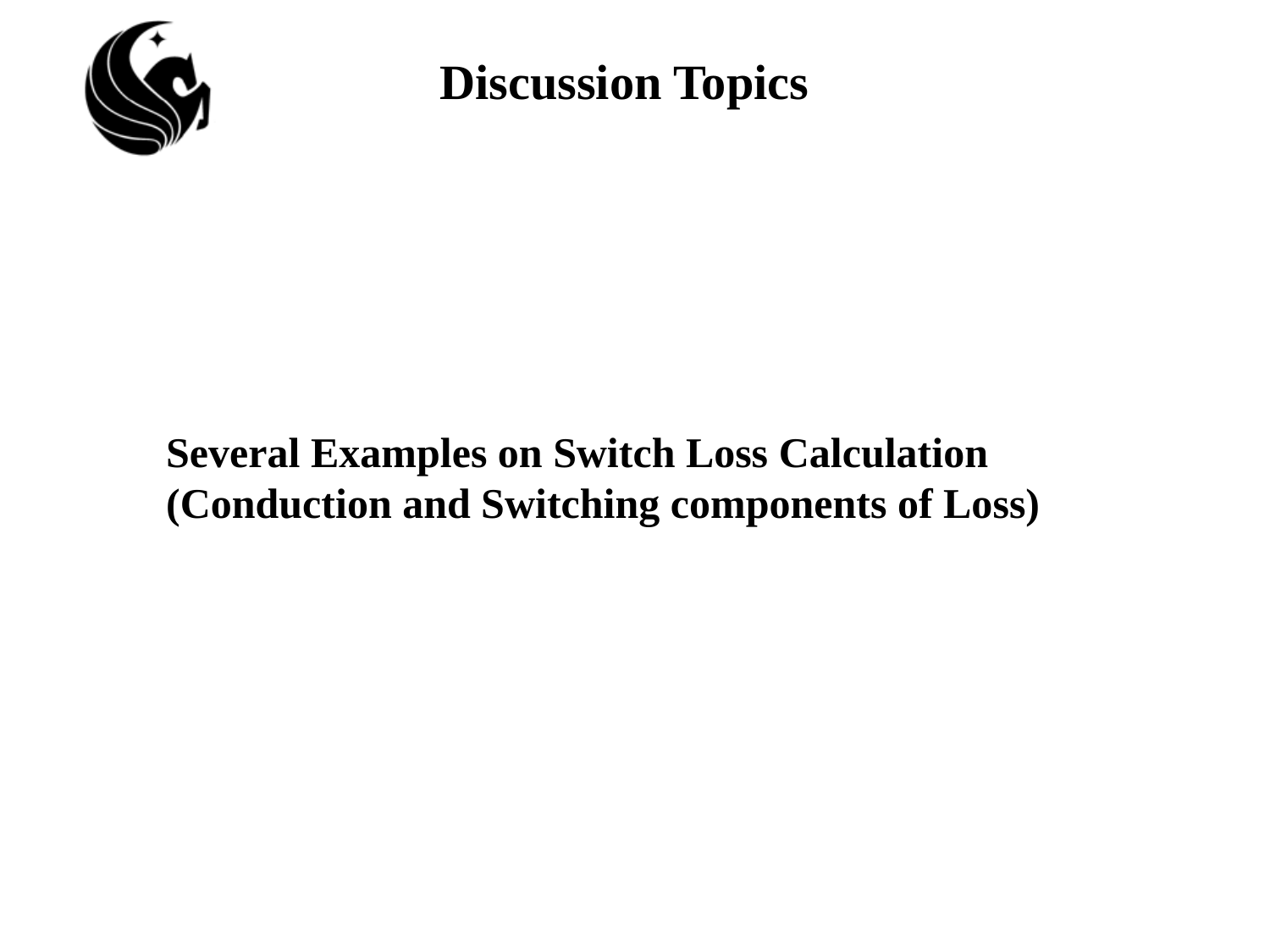

# Discussion Topics

Several Examples on Switch Loss Calculation (Conduction and Switching components of Loss)